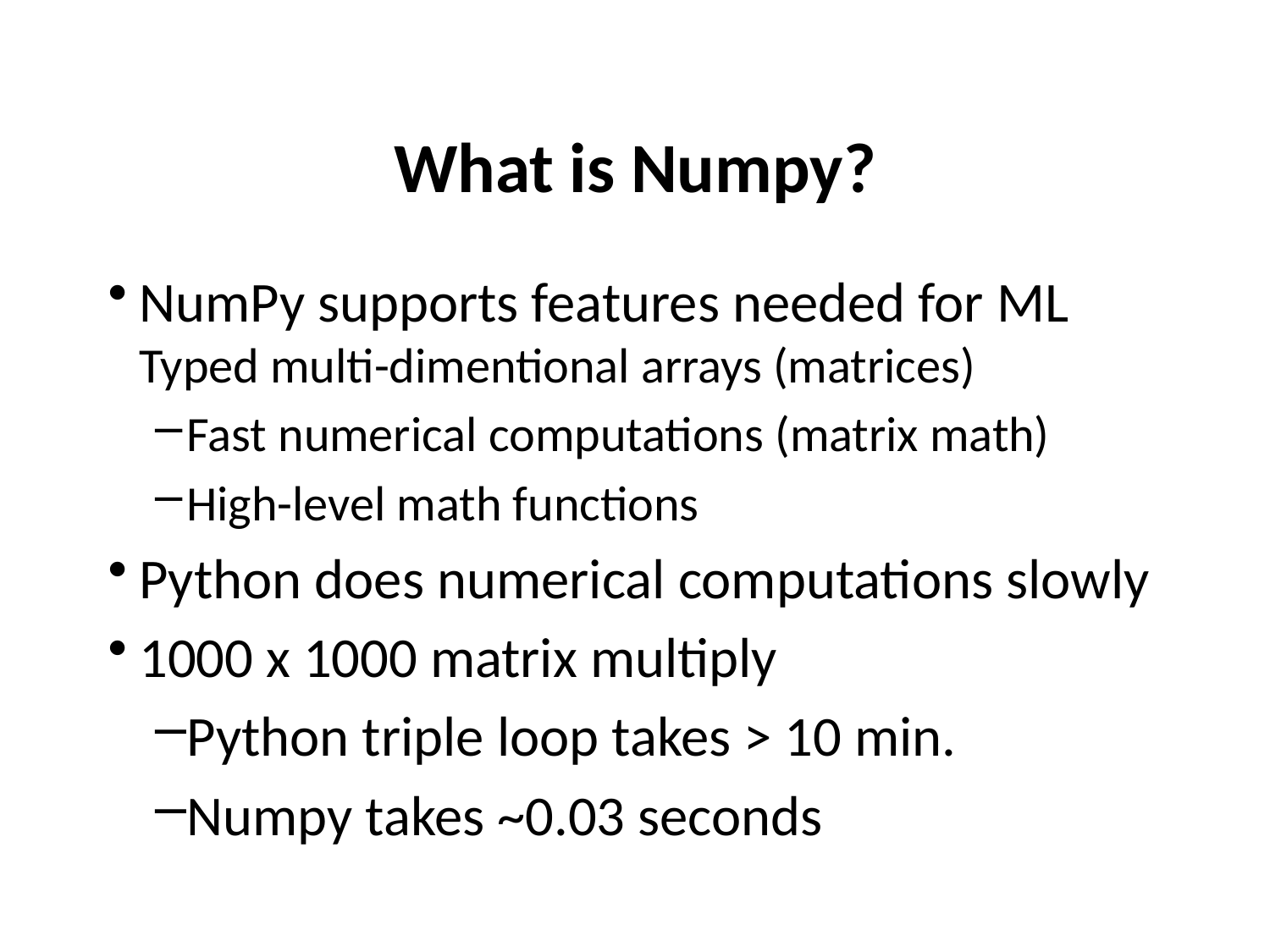

# What is Numpy?
NumPy supports features needed for ML Typed multi-dimentional arrays (matrices)
Fast numerical computations (matrix math)
High-level math functions
Python does numerical computations slowly
1000 x 1000 matrix multiply
Python triple loop takes > 10 min.
Numpy takes ~0.03 seconds
3